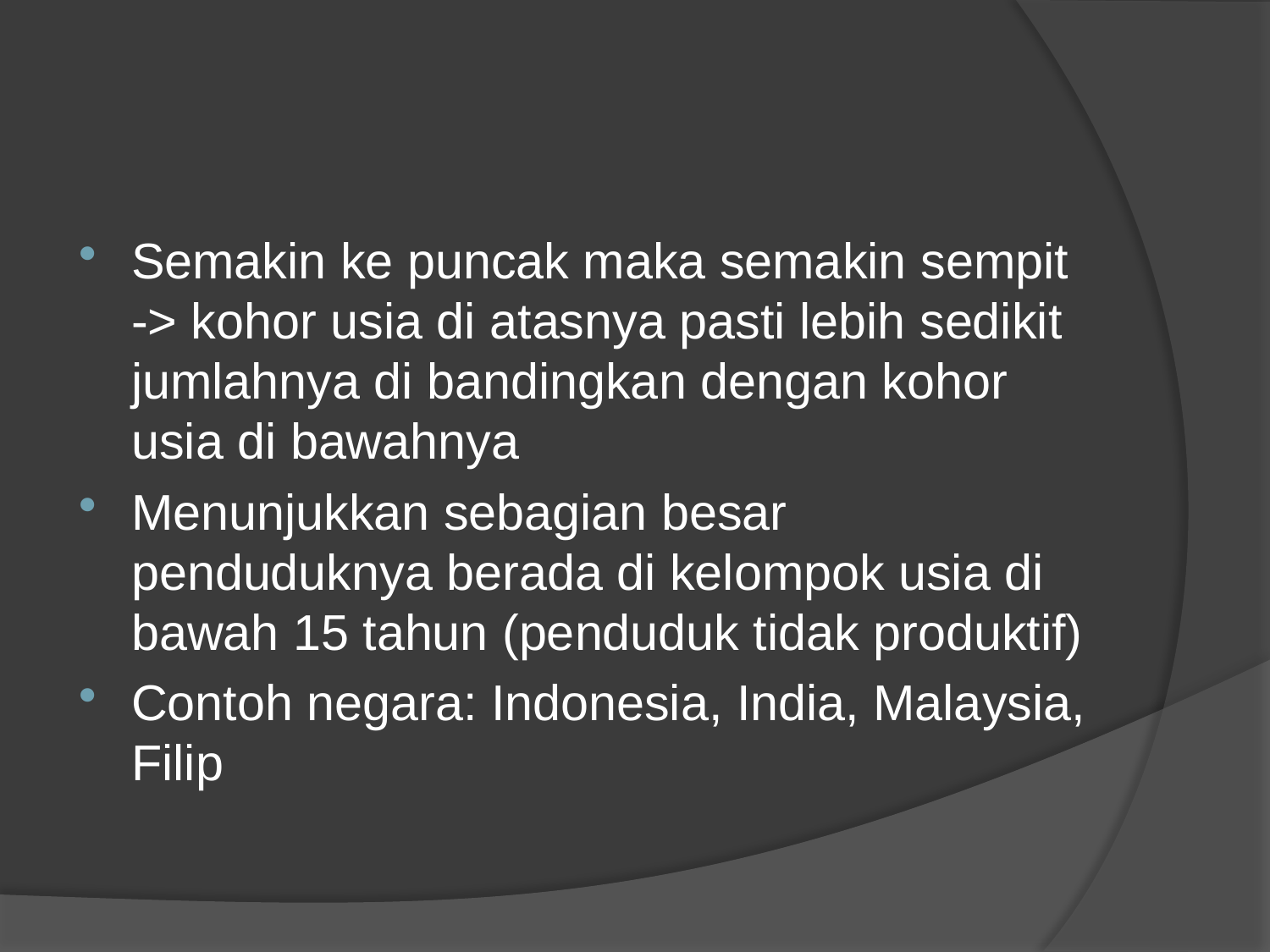

Semakin ke puncak maka semakin sempit -> kohor usia di atasnya pasti lebih sedikit jumlahnya di bandingkan dengan kohor usia di bawahnya
Menunjukkan sebagian besar penduduknya berada di kelompok usia di bawah 15 tahun (penduduk tidak produktif)
Contoh negara: Indonesia, India, Malaysia, Filip